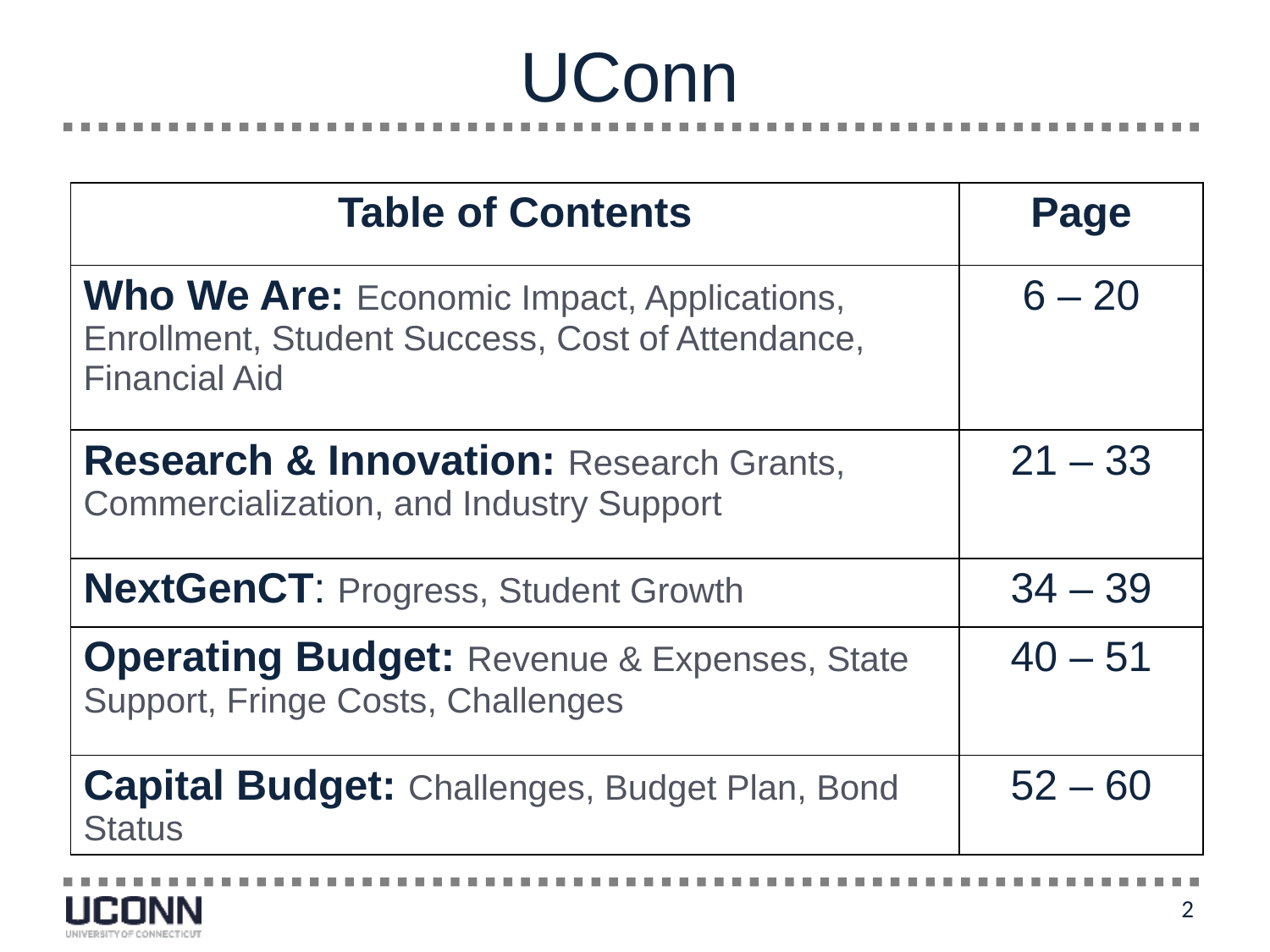

UConn
| Table of Contents | Page |
| --- | --- |
| Who We Are: Economic Impact, Applications, Enrollment, Student Success, Cost of Attendance, Financial Aid | 6 – 20 |
| Research & Innovation: Research Grants, Commercialization, and Industry Support | 21 – 33 |
| NextGenCT: Progress, Student Growth | 34 – 39 |
| Operating Budget: Revenue & Expenses, State Support, Fringe Costs, Challenges | 40 – 51 |
| Capital Budget: Challenges, Budget Plan, Bond Status | 52 – 60 |
2